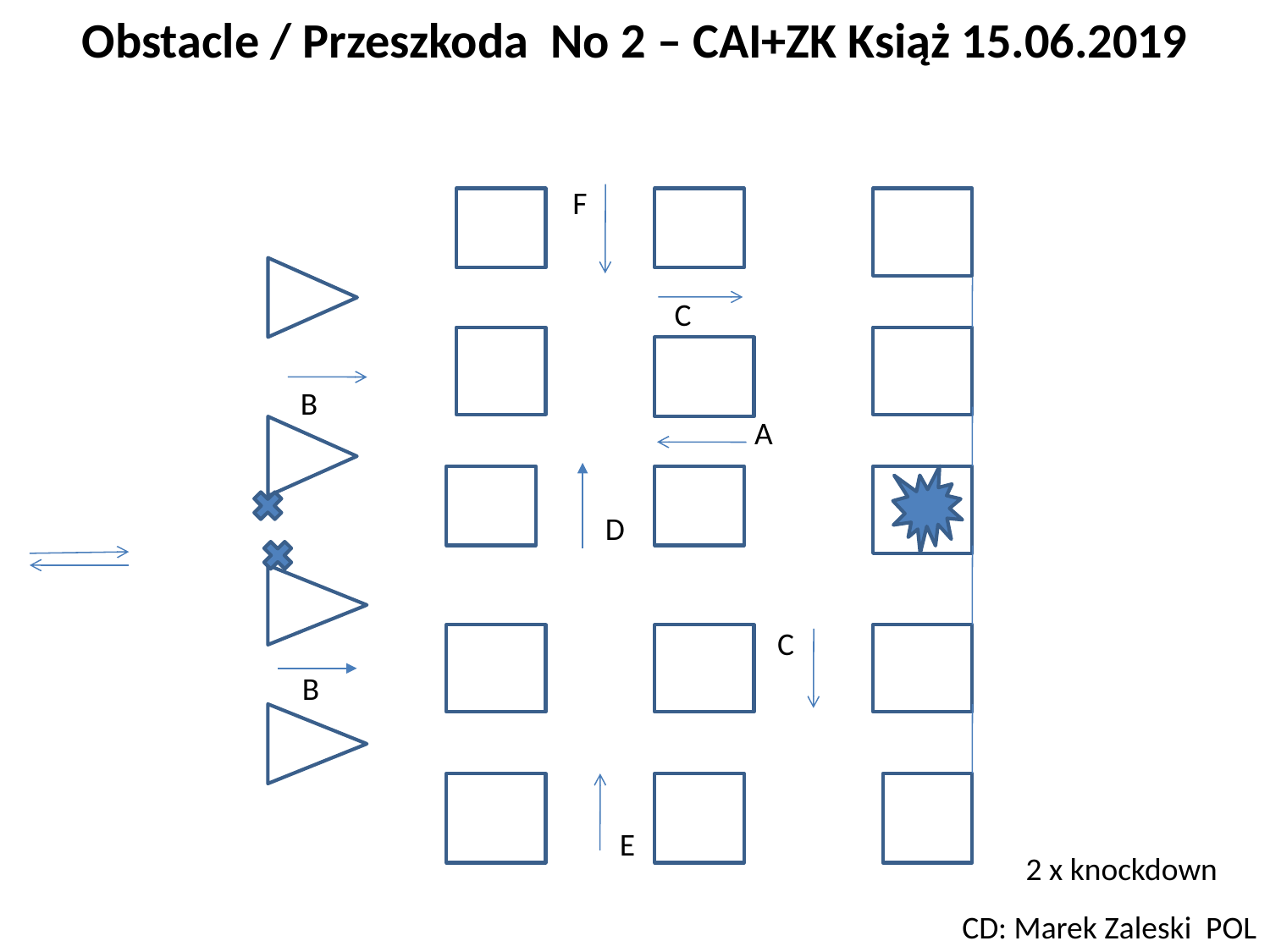

# Obstacle / Przeszkoda  No 2 – CAI+ZK Książ 15.06.2019
F

C

B
A

D

C

B

E
2 x knockdown
CD: Marek Zaleski  POL